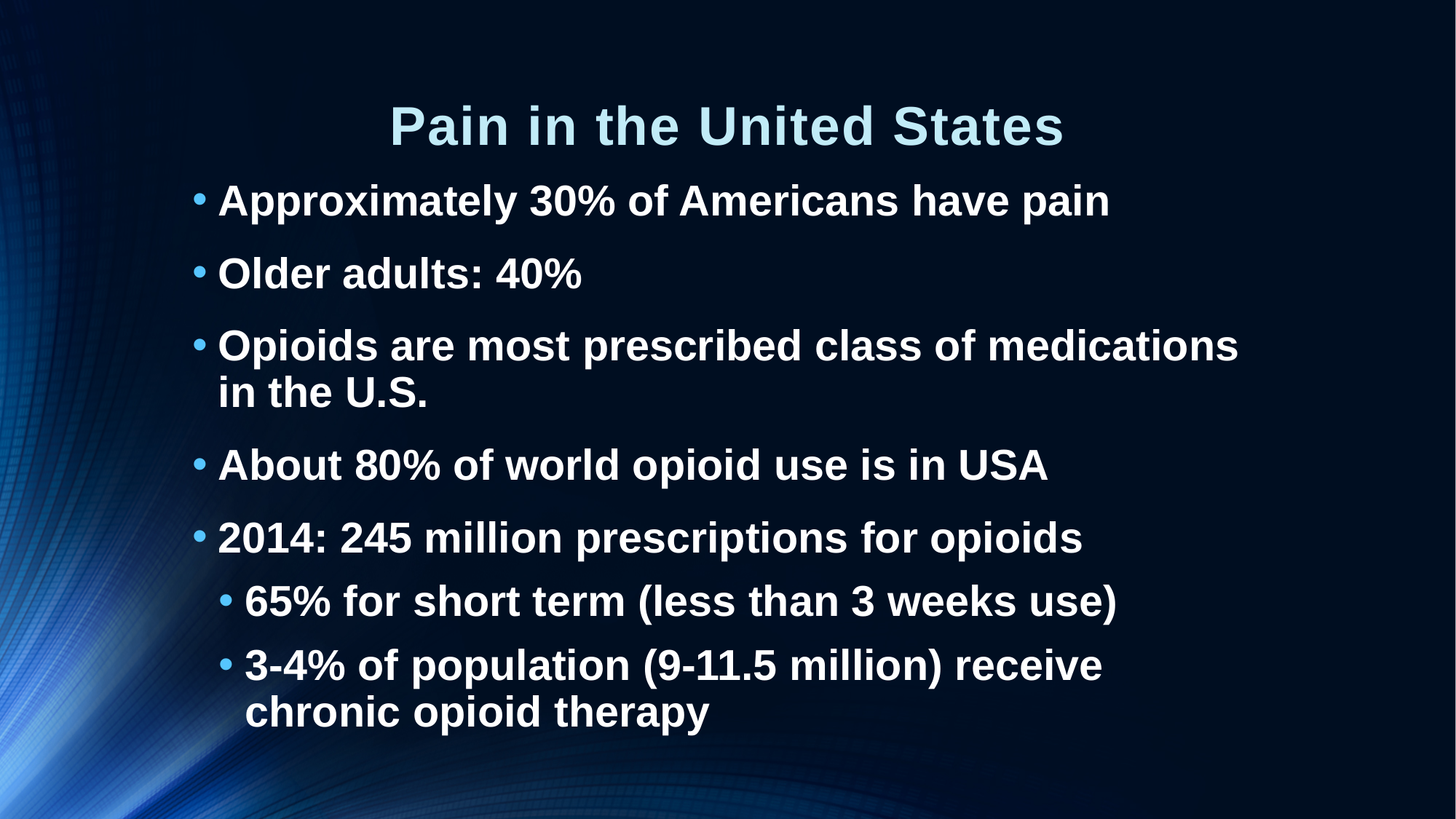

# Pain in the United States
Approximately 30% of Americans have pain
Older adults: 40%
Opioids are most prescribed class of medications in the U.S.
About 80% of world opioid use is in USA
2014: 245 million prescriptions for opioids
65% for short term (less than 3 weeks use)
3-4% of population (9-11.5 million) receive chronic opioid therapy